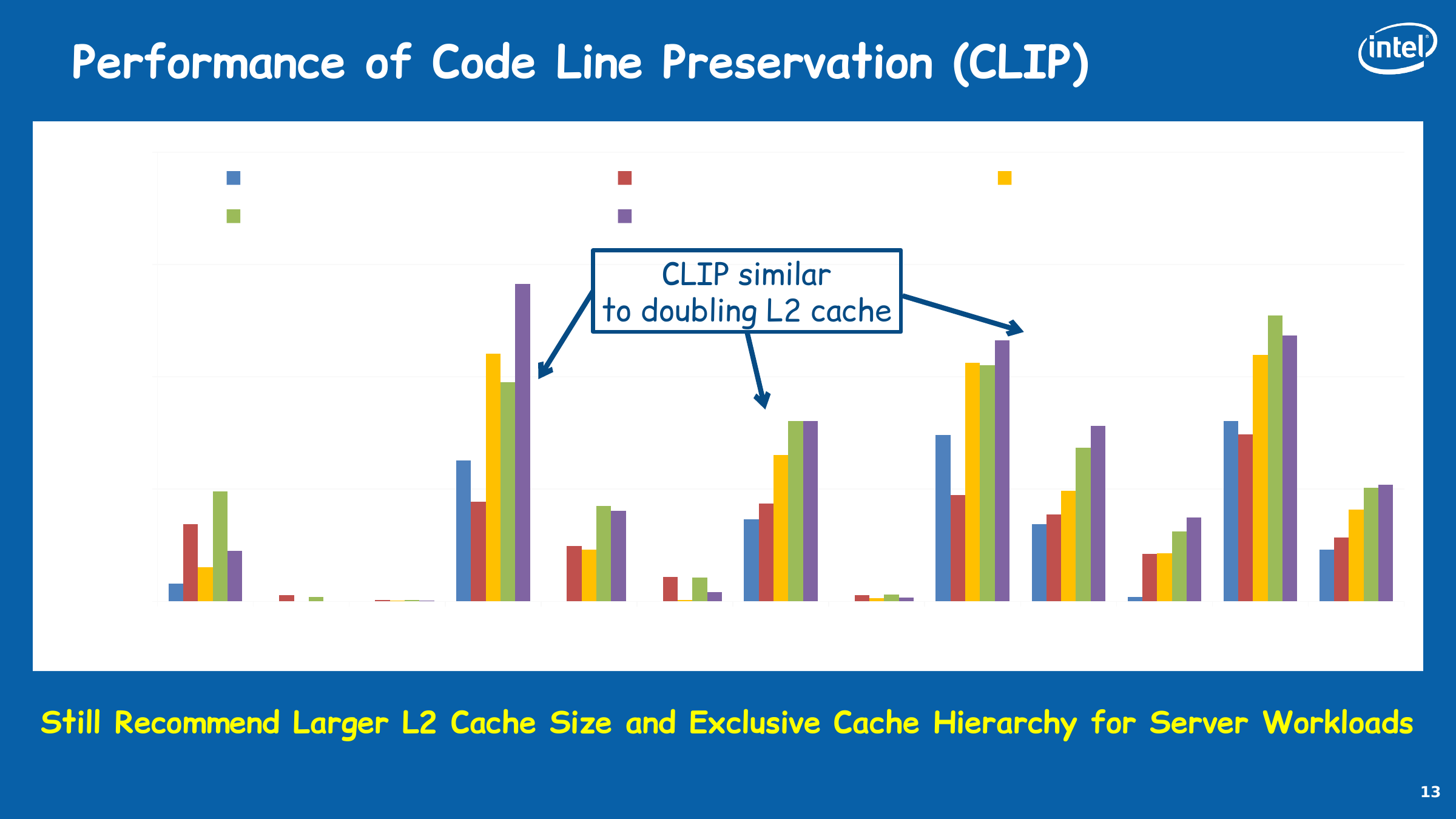

# Performance of Code Line Preservation (CLIP)

### Chart

| Category | 256KB L2 / 2MB L3 (Inclusive+CLIP) | 512KB L2 / 1.5MB L3 (Exclusive) | 512KB L2 / 1.5MB L3 (Exclusive+CLIP) | 1MB L2 / 1MB L3 (Exclusive) | 1MB L2 / 1MB L3 (Exclusive+CLIP) |
|---|---|---|---|---|---|
| mgs | 1.0078347031262 | 1.03432204920698 | 1.0151701359551424 | 1.0489902091838579 | 1.022543974191566 |
| tpch | 0.9941444815142644 | 1.0027766490586483 | 0.9962892353782257 | 1.0018623865637275 | 0.9968339347722477 |
| gidx | 1.0 | 1.0006321362253567 | 1.0004550970873787 | 1.0005926277112718 | 1.0002528317152104 |
| ibuy | 1.0626578472639807 | 1.0442643027934917 | 1.110222489476849 | 1.0976264069516535 | 1.1413108839446782 |
| ncpr | 1.0 | 1.0246392822469956 | 1.0231589814177564 | 1.042516152790332 | 1.0403647625602201 |
| ncps | 0.9913815715516919 | 1.0108922709638912 | 1.0006370142766141 | 1.0104819456878542 | 1.0042342713680819 |
| sap | 1.0364236309410495 | 1.0435750999428899 | 1.0651056539120503 | 1.0803540833809253 | 1.080271590836982 |
| sas | 1.0 | 1.002779869114496 | 1.0015549076773567 | 1.0030115248740372 | 1.0017492711370262 |
| sjap | 1.0739556010491973 | 1.0472580546554993 | 1.1063271703665793 | 1.1052760286116037 | 1.116115411681914 |
| sjbb | 1.0345034667249002 | 1.0386436920596536 | 1.049353059998908 | 1.0684199919387345 | 1.0781241469672982 |
| sweb | 1.0020301880130638 | 1.0211334019204388 | 1.0215376467472856 | 1.0312499999999998 | 1.0372495365875187 |
| tpcc | 1.0802197802197802 | 1.0743979015976473 | 1.109636517328825 | 1.1272553851045226 | 1.1184277261200337 |
| ALL | 1.0231205365453924 | 1.0285525845519268 | 1.0407304943248052 | 1.0506252040095372 | 1.0519619286121689 |
CLIP similar
to doubling L2 cache
Still Recommend Larger L2 Cache Size and Exclusive Cache Hierarchy for Server Workloads
13